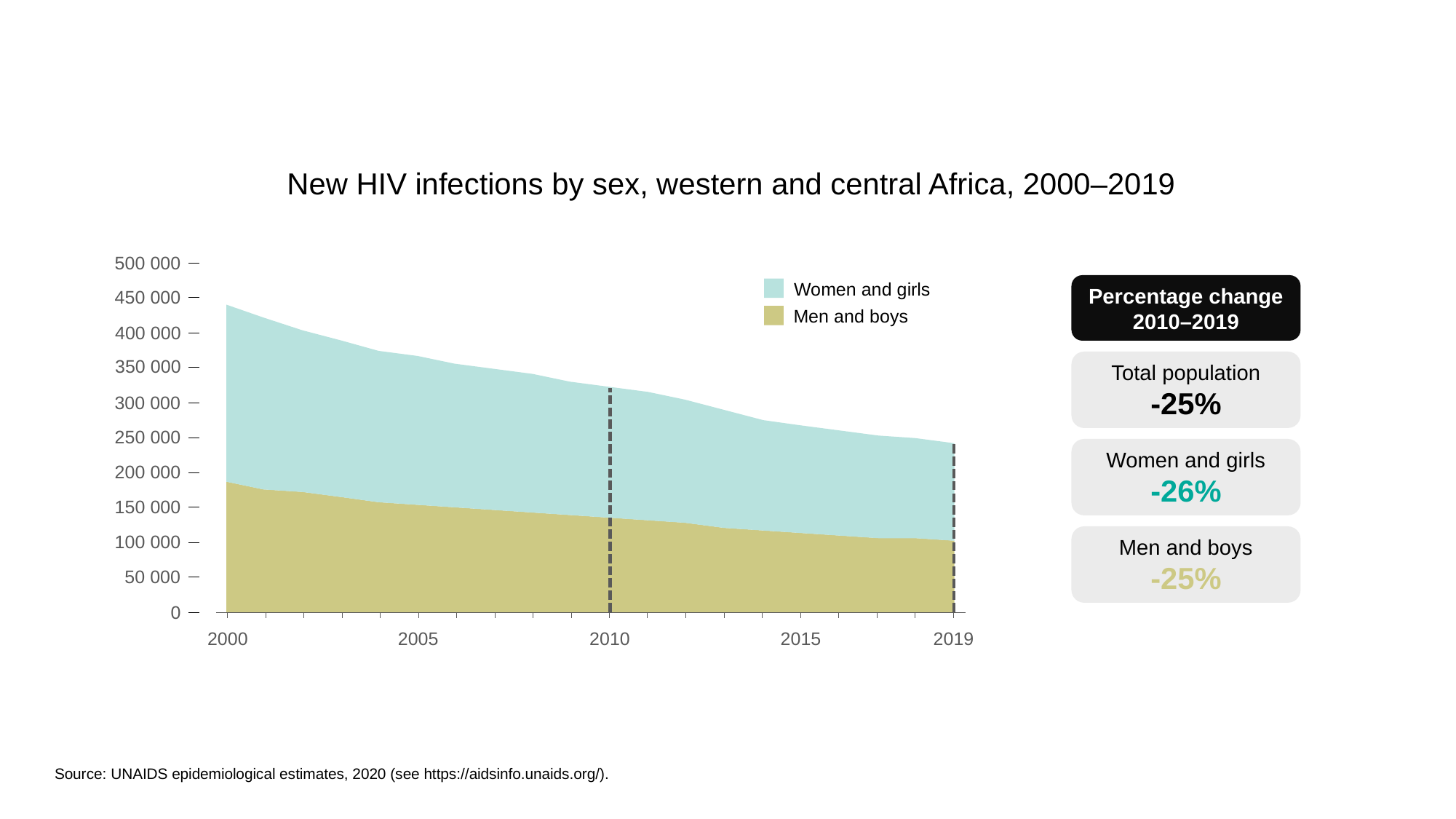

New HIV infections by sex, western and central Africa, 2000–2019
500 000
Women and girls
Percentage change
2010–2019

450 000
Men and boys

400 000
350 000
Total population
-25%
 300 000

250 000
Women and girls
-26%
200 000

150 000
100 000
Men and boys
-25%
50 000
0

2000
2005
2010
2015
2019
Source: UNAIDS epidemiological estimates, 2020 (see https://aidsinfo.unaids.org/).